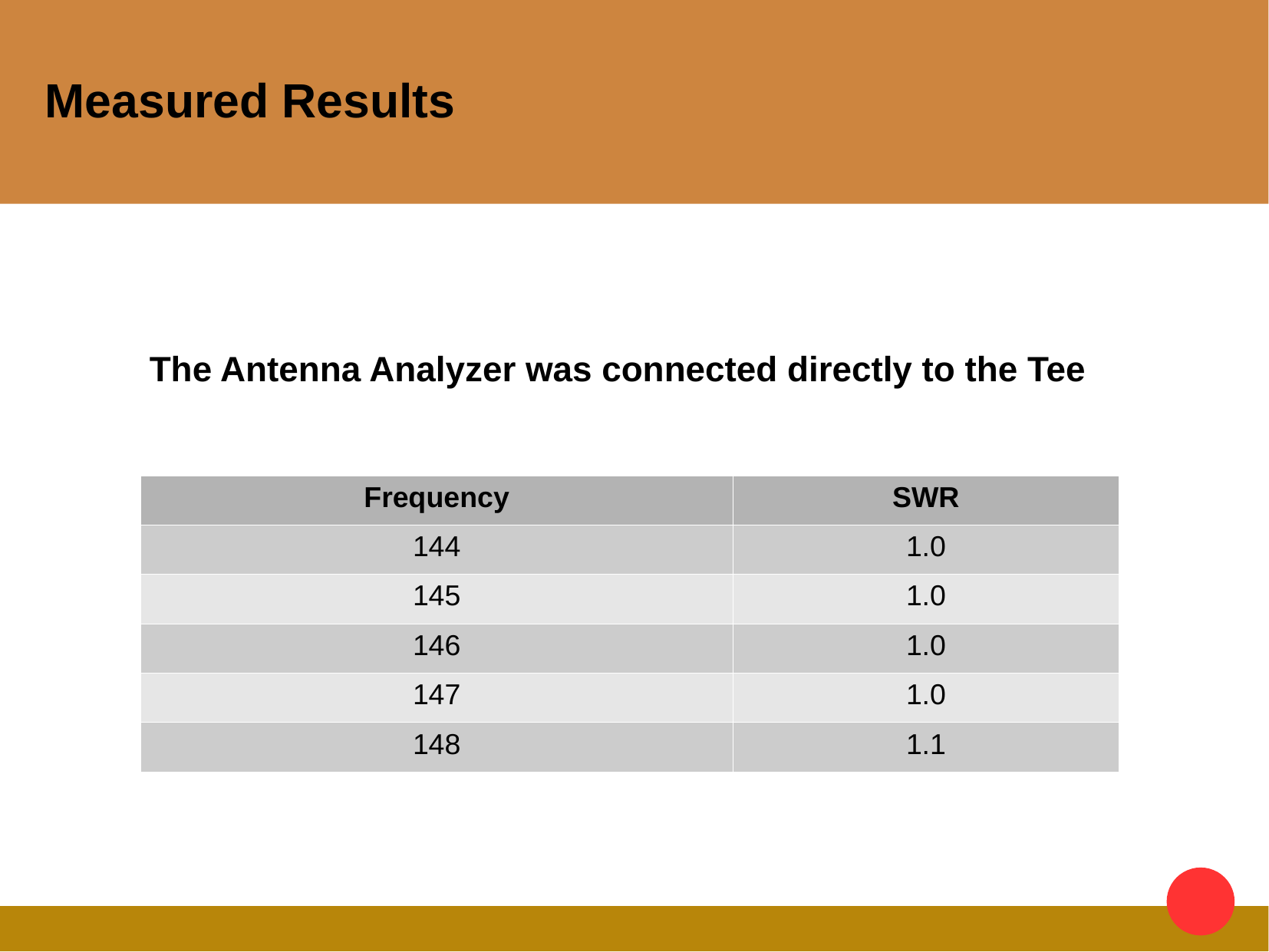

Measured Results
The Antenna Analyzer was connected directly to the Tee
| Frequency | SWR |
| --- | --- |
| 144 | 1.0 |
| 145 | 1.0 |
| 146 | 1.0 |
| 147 | 1.0 |
| 148 | 1.1 |